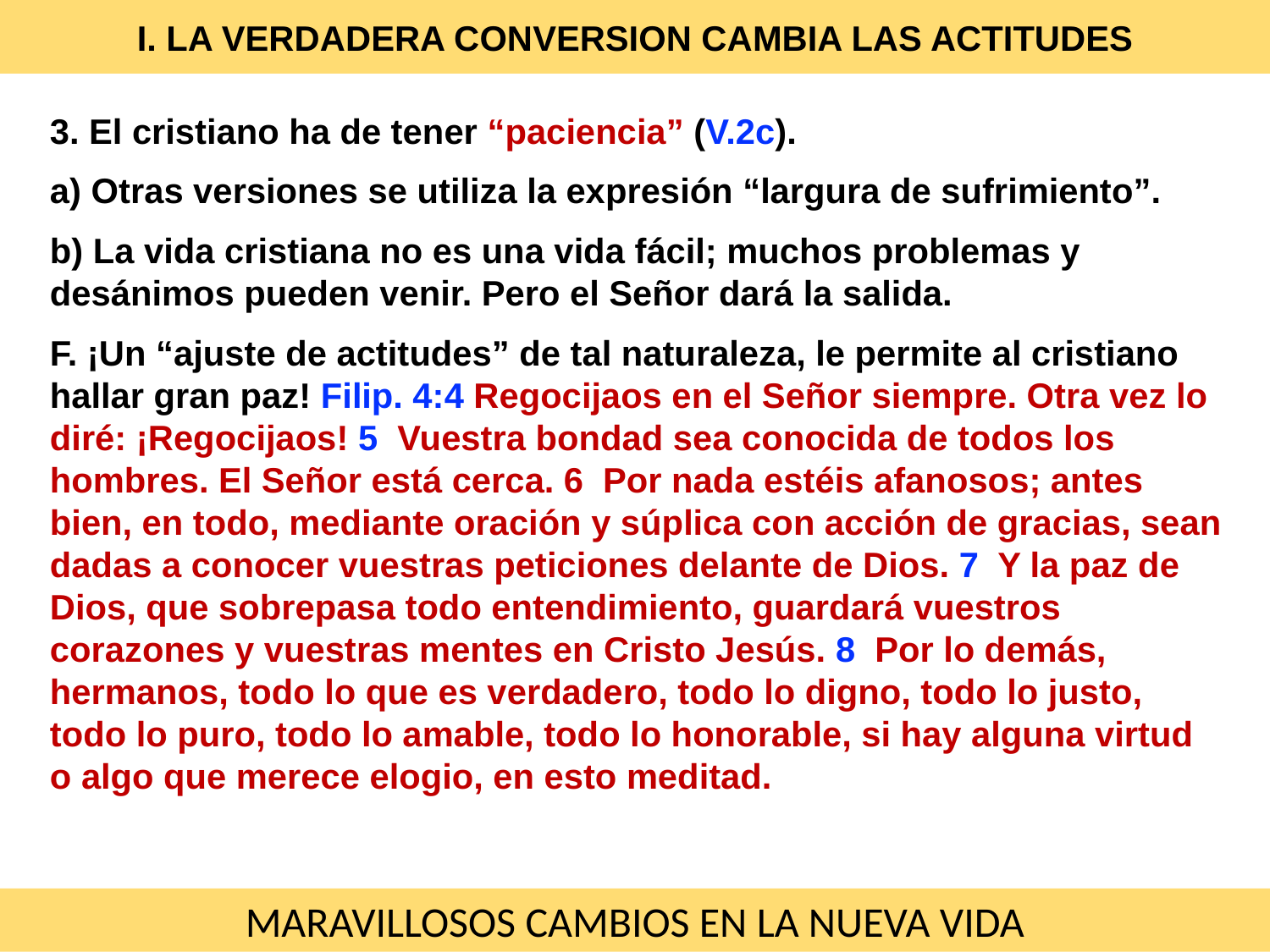

# I. LA VERDADERA CONVERSION CAMBIA LAS ACTITUDES
3. El cristiano ha de tener “paciencia” (V.2c).
a) Otras versiones se utiliza la expresión “largura de sufrimiento”.
b) La vida cristiana no es una vida fácil; muchos problemas y desánimos pueden venir. Pero el Señor dará la salida.
F. ¡Un “ajuste de actitudes” de tal naturaleza, le permite al cristiano hallar gran paz! Filip. 4:4 Regocijaos en el Señor siempre. Otra vez lo diré: ¡Regocijaos! 5  Vuestra bondad sea conocida de todos los hombres. El Señor está cerca. 6  Por nada estéis afanosos; antes bien, en todo, mediante oración y súplica con acción de gracias, sean dadas a conocer vuestras peticiones delante de Dios. 7  Y la paz de Dios, que sobrepasa todo entendimiento, guardará vuestros corazones y vuestras mentes en Cristo Jesús. 8  Por lo demás, hermanos, todo lo que es verdadero, todo lo digno, todo lo justo, todo lo puro, todo lo amable, todo lo honorable, si hay alguna virtud o algo que merece elogio, en esto meditad.
MARAVILLOSOS CAMBIOS EN LA NUEVA VIDA